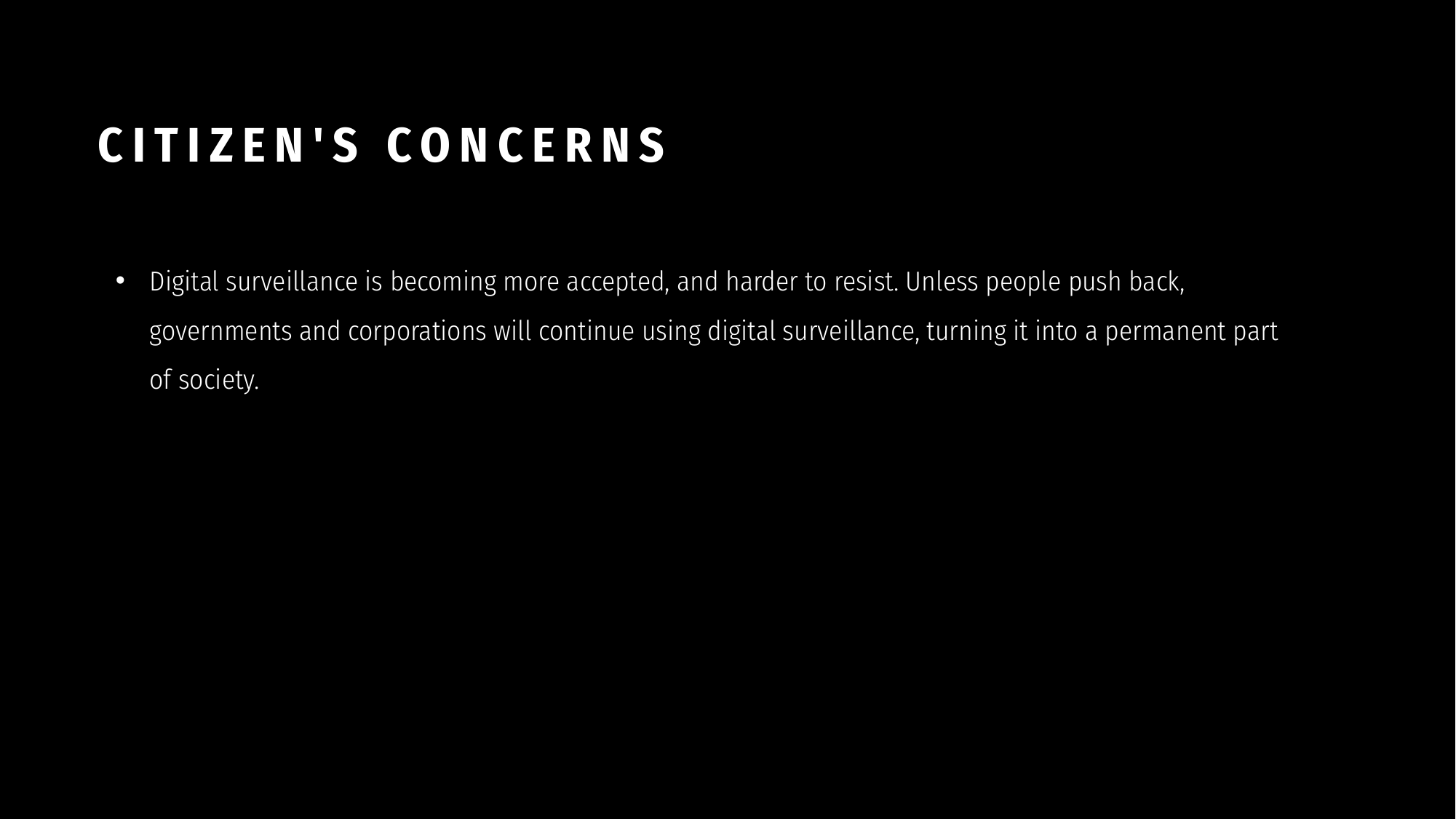

# Citizen's Concerns
Digital surveillance is becoming more accepted, and harder to resist. Unless people push back, governments and corporations will continue using digital surveillance, turning it into a permanent part of society.